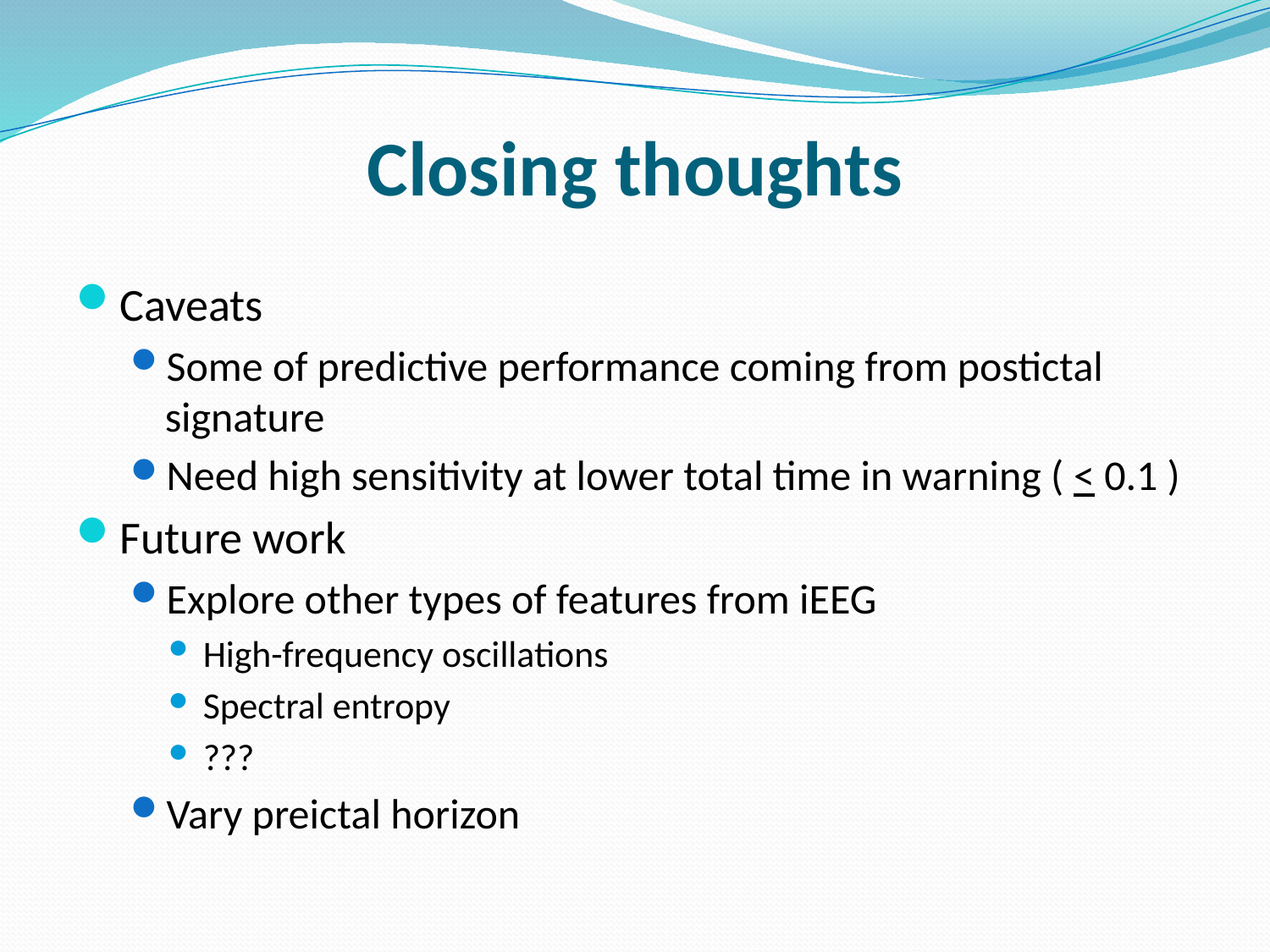

# Closing thoughts
Caveats
Some of predictive performance coming from postictal signature
Need high sensitivity at lower total time in warning ( < 0.1 )
Future work
Explore other types of features from iEEG
High-frequency oscillations
Spectral entropy
???
Vary preictal horizon